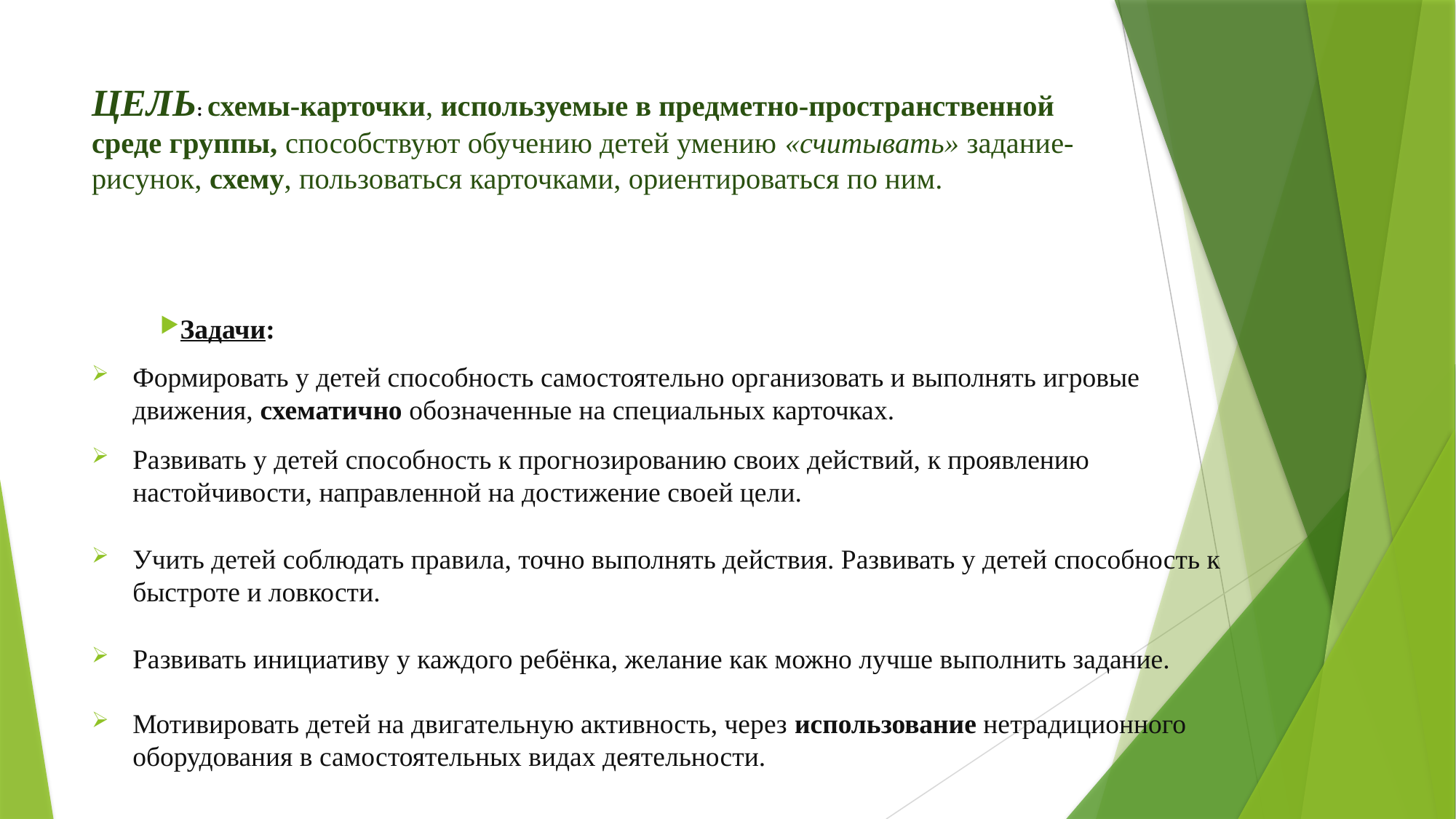

# ЦЕЛЬ: схемы-карточки, используемые в предметно-пространственной среде группы, способствуют обучению детей умению «считывать» задание-рисунок, схему, пользоваться карточками, ориентироваться по ним.

Задачи:
Формировать у детей способность самостоятельно организовать и выполнять игровые движения, схематично обозначенные на специальных карточках.
Развивать у детей способность к прогнозированию своих действий, к проявлению настойчивости, направленной на достижение своей цели.
Учить детей соблюдать правила, точно выполнять действия. Развивать у детей способность к быстроте и ловкости.
Развивать инициативу у каждого ребёнка, желание как можно лучше выполнить задание.
Мотивировать детей на двигательную активность, через использование нетрадиционного оборудования в самостоятельных видах деятельности.